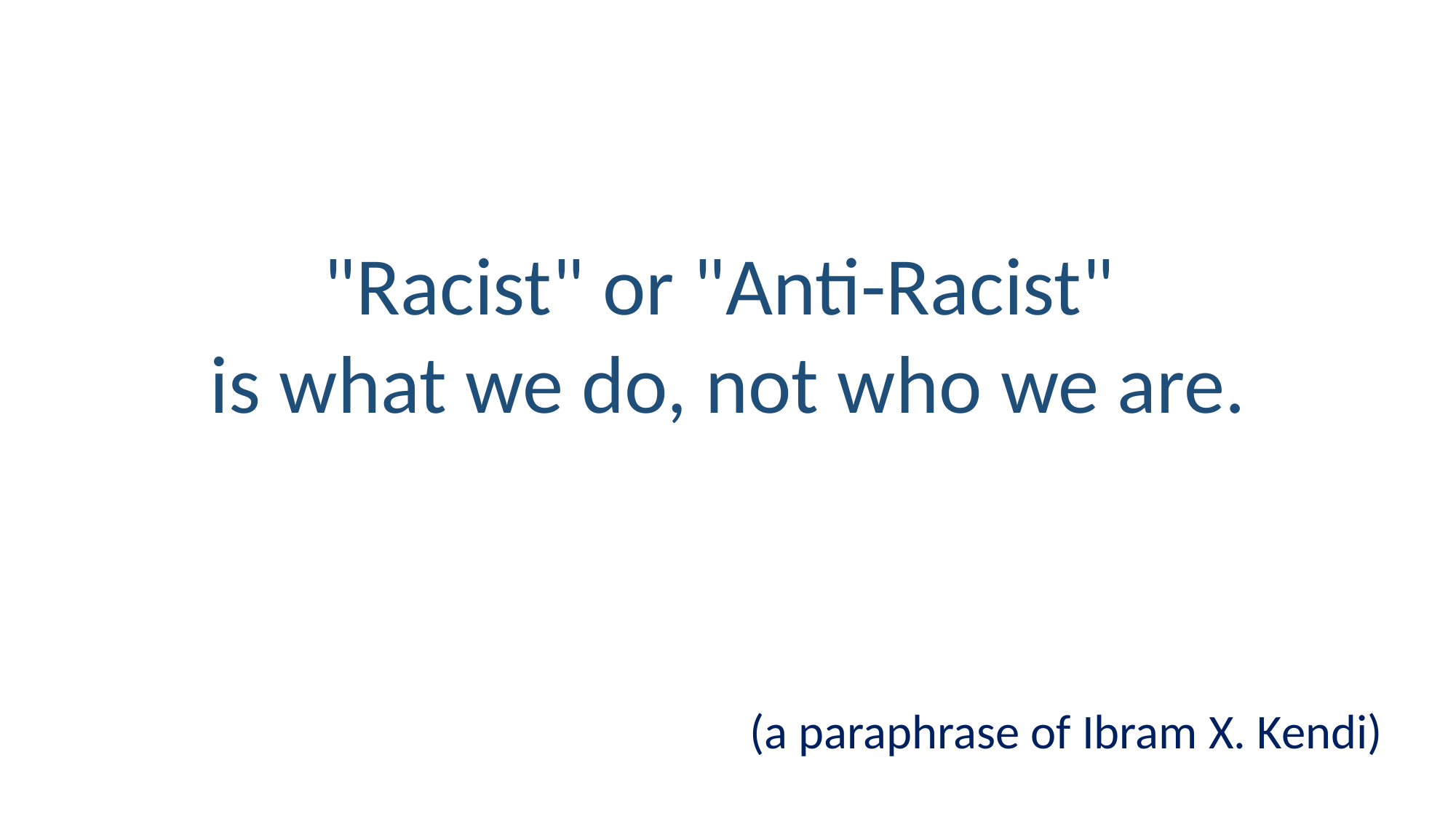

"Racist" or "Anti-Racist"
is what we do, not who we are.
(a paraphrase of Ibram X. Kendi)